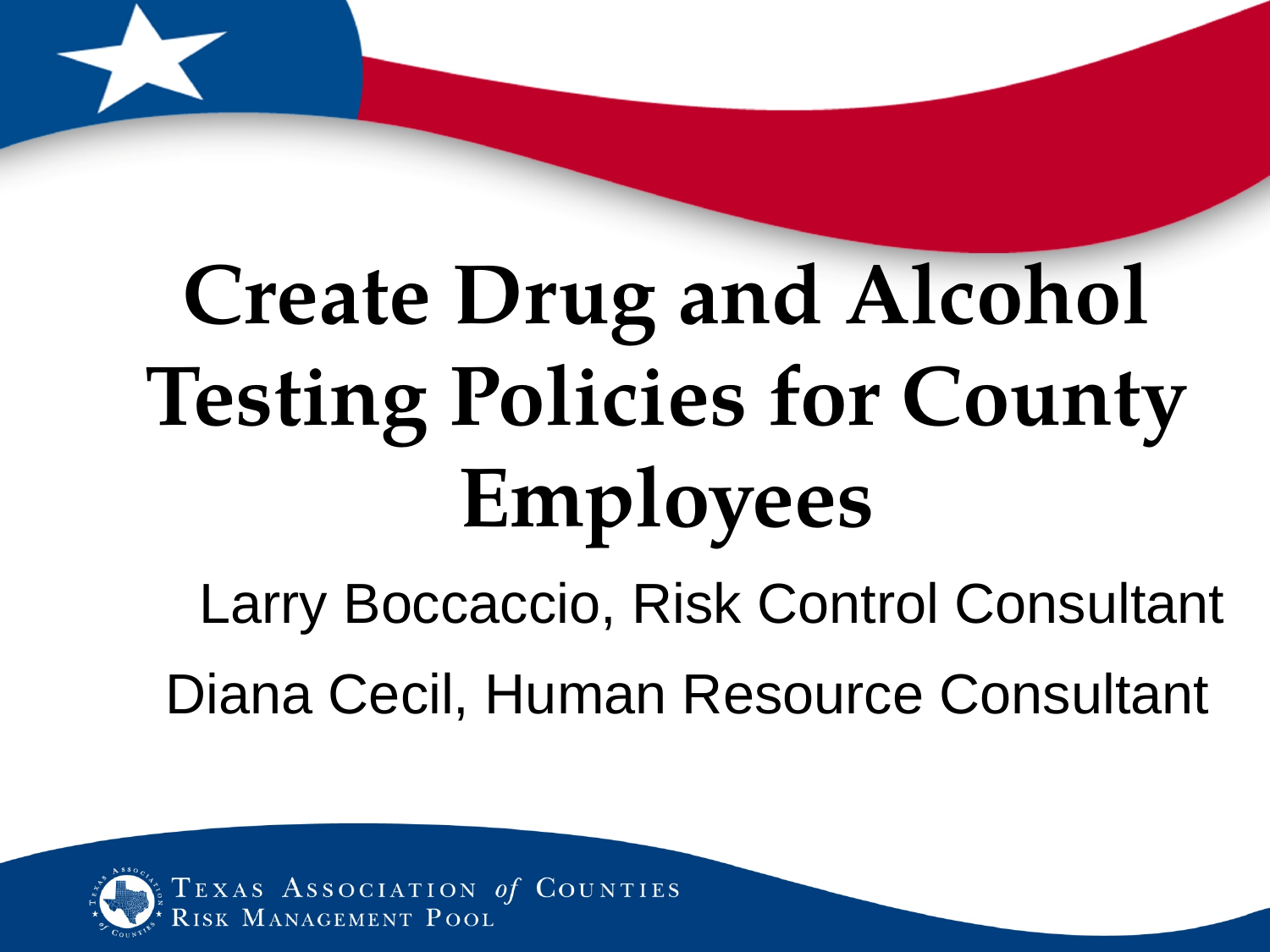

# Create Drug and Alcohol Testing Policies for County Employees
Larry Boccaccio, Risk Control Consultant
Diana Cecil, Human Resource Consultant